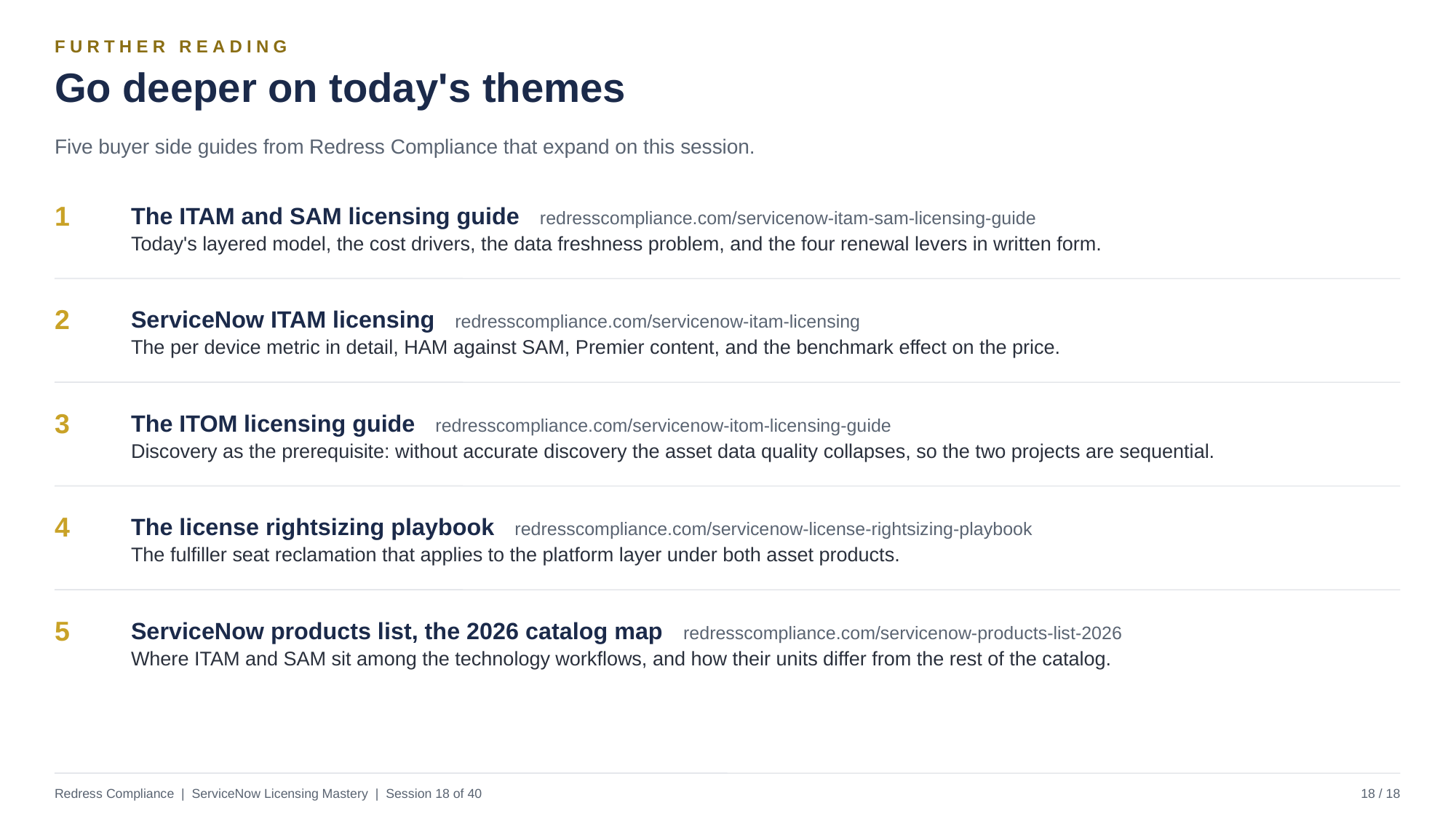

FURTHER READING
Go deeper on today's themes
Five buyer side guides from Redress Compliance that expand on this session.
The ITAM and SAM licensing guide    redresscompliance.com/servicenow-itam-sam-licensing-guide
Today's layered model, the cost drivers, the data freshness problem, and the four renewal levers in written form.
1

ServiceNow ITAM licensing    redresscompliance.com/servicenow-itam-licensing
The per device metric in detail, HAM against SAM, Premier content, and the benchmark effect on the price.
2

The ITOM licensing guide    redresscompliance.com/servicenow-itom-licensing-guide
Discovery as the prerequisite: without accurate discovery the asset data quality collapses, so the two projects are sequential.
3

The license rightsizing playbook    redresscompliance.com/servicenow-license-rightsizing-playbook
The fulfiller seat reclamation that applies to the platform layer under both asset products.
4

ServiceNow products list, the 2026 catalog map    redresscompliance.com/servicenow-products-list-2026
Where ITAM and SAM sit among the technology workflows, and how their units differ from the rest of the catalog.
5

Redress Compliance  |  ServiceNow Licensing Mastery  |  Session 18 of 40
18 / 18